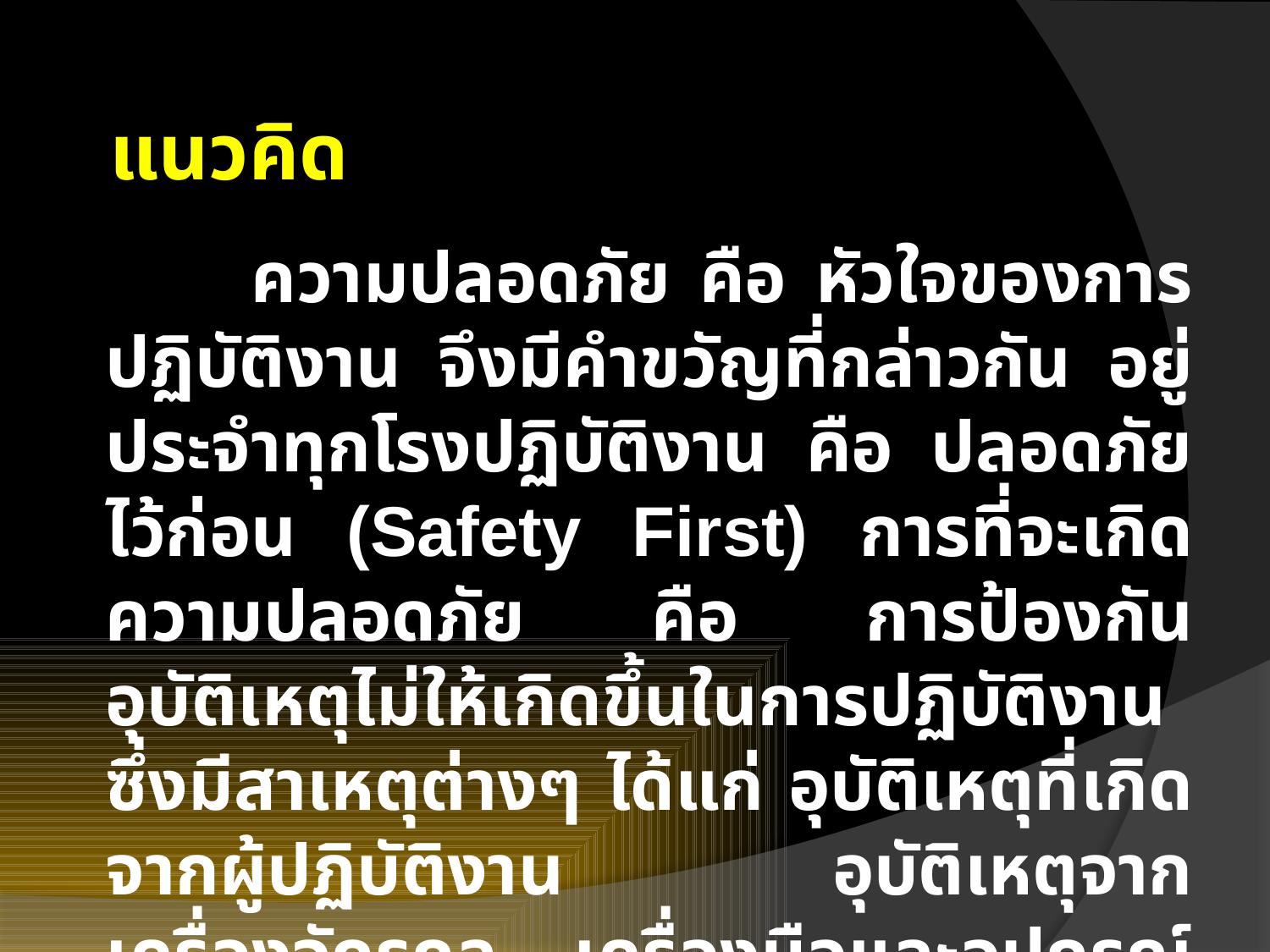

แนวคิด
     ความปลอดภัย คือ หัวใจของการปฏิบัติงาน จึงมีคำขวัญที่กล่าวกัน อยู่ประจำทุกโรงปฏิบัติงาน คือ ปลอดภัยไว้ก่อน (Safety First) การที่จะเกิดความปลอดภัย คือ การป้องกันอุบัติเหตุไม่ให้เกิดขึ้นในการปฏิบัติงาน ซึ่งมีสาเหตุต่างๆ ได้แก่ อุบัติเหตุที่เกิดจากผู้ปฏิบัติงาน อุบัติเหตุจากเครื่องจักรกล เครื่องมือและอุปกรณ์ และ อุบัติเหตุจากสภาพแวดล้อม